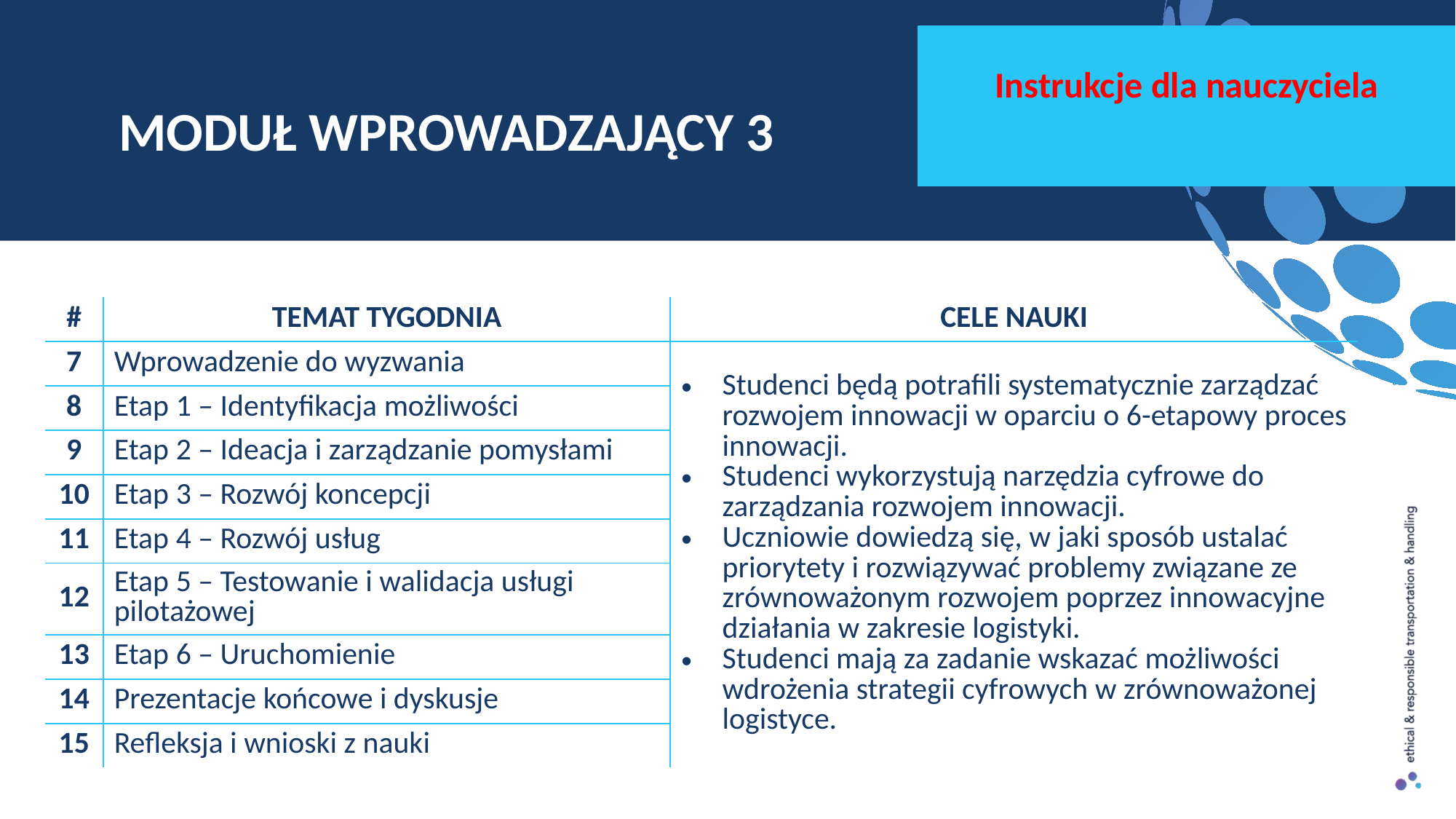

Instrukcje dla nauczyciela
MODUŁ WPROWADZAJĄCY 3
| # | TEMAT TYGODNIA | CELE NAUKI |
| --- | --- | --- |
| 7 | Wprowadzenie do wyzwania | Studenci będą potrafili systematycznie zarządzać rozwojem innowacji w oparciu o 6-etapowy proces innowacji. Studenci wykorzystują narzędzia cyfrowe do zarządzania rozwojem innowacji. Uczniowie dowiedzą się, w jaki sposób ustalać priorytety i rozwiązywać problemy związane ze zrównoważonym rozwojem poprzez innowacyjne działania w zakresie logistyki. Studenci mają za zadanie wskazać możliwości wdrożenia strategii cyfrowych w zrównoważonej logistyce. |
| 8 | Etap 1 – Identyfikacja możliwości |  |
| 9 | Etap 2 – Ideacja i zarządzanie pomysłami |  |
| 10 | Etap 3 – Rozwój koncepcji |  |
| 11 | Etap 4 – Rozwój usług |  |
| 12 | Etap 5 – Testowanie i walidacja usługi pilotażowej |  |
| 13 | Etap 6 – Uruchomienie |  |
| 14 | Prezentacje końcowe i dyskusje |  |
| 15 | Refleksja i wnioski z nauki |  |